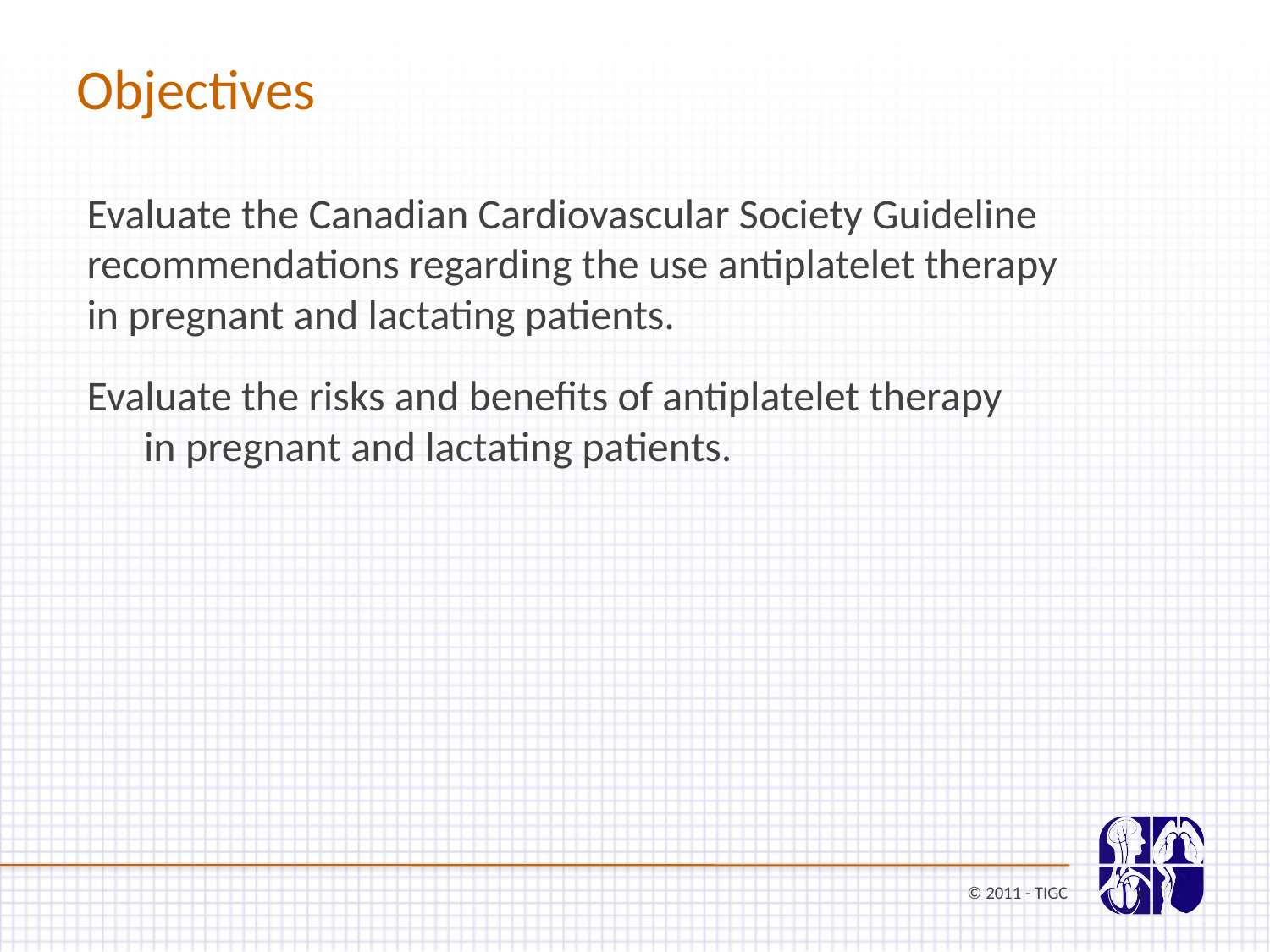

Objectives
Evaluate the Canadian Cardiovascular Society Guideline recommendations regarding the use antiplatelet therapy in pregnant and lactating patients.
Evaluate the risks and benefits of antiplatelet therapy                 in pregnant and lactating patients.
© 2011 - TIGC